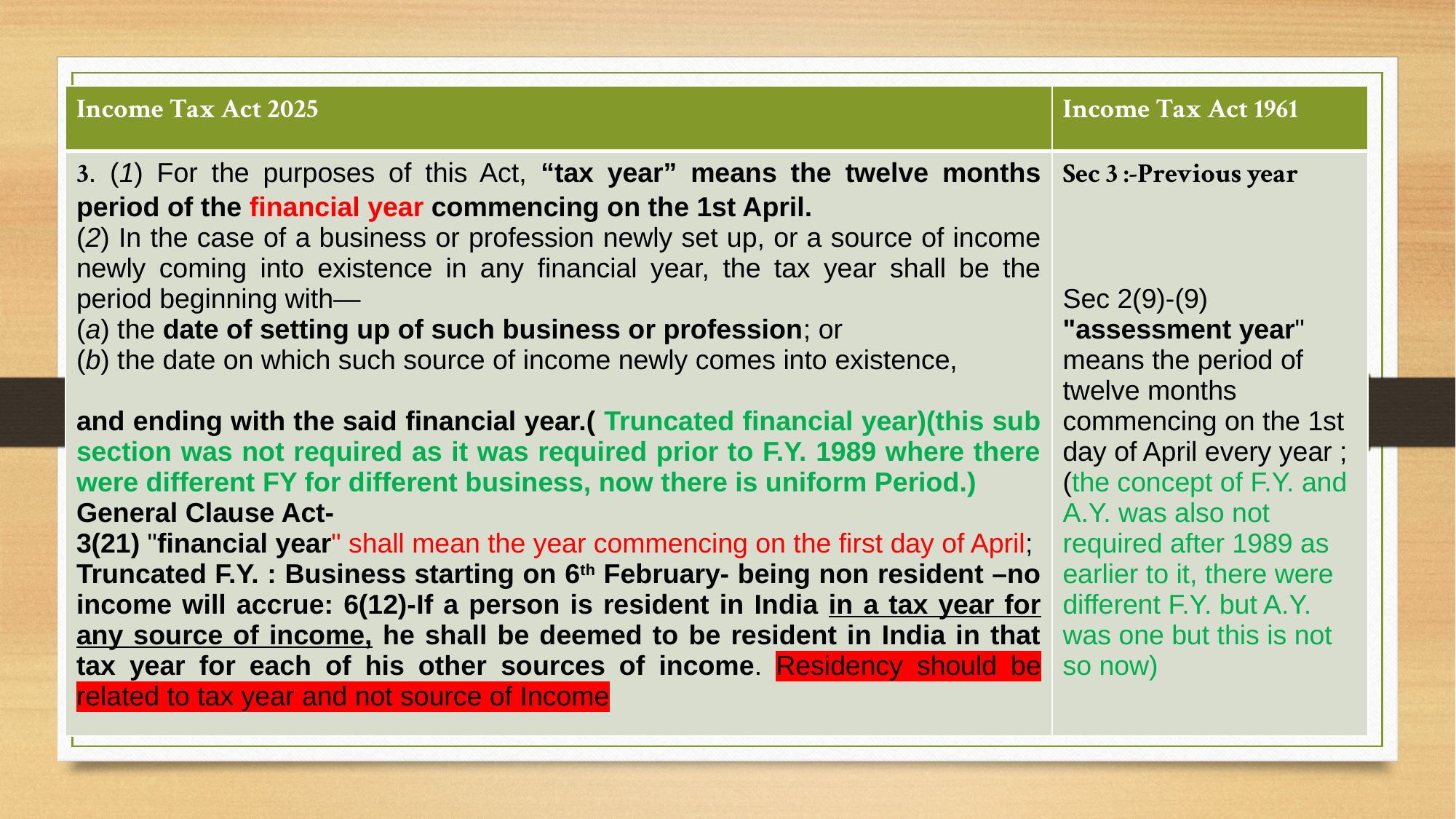

| Income Tax Act 2025 | Income Tax Act 1961 |
| --- | --- |
| 3. (1) For the purposes of this Act, “tax year” means the twelve months period of the financial year commencing on the 1st April. (2) In the case of a business or profession newly set up, or a source of income newly coming into existence in any financial year, the tax year shall be the period beginning with— (a) the date of setting up of such business or profession; or (b) the date on which such source of income newly comes into existence, and ending with the said financial year.( Truncated financial year)(this sub section was not required as it was required prior to F.Y. 1989 where there were different FY for different business, now there is uniform Period.) General Clause Act- 3(21) "financial year" shall mean the year commencing on the first day of April; Truncated F.Y. : Business starting on 6th February- being non resident –no income will accrue: 6(12)-If a person is resident in India in a tax year for any source of income, he shall be deemed to be resident in India in that tax year for each of his other sources of income. Residency should be related to tax year and not source of Income | Sec 3 :-Previous year Sec 2(9)-(9) "assessment year" means the period of twelve months commencing on the 1st day of April every year ; (the concept of F.Y. and A.Y. was also not required after 1989 as earlier to it, there were different F.Y. but A.Y. was one but this is not so now) |